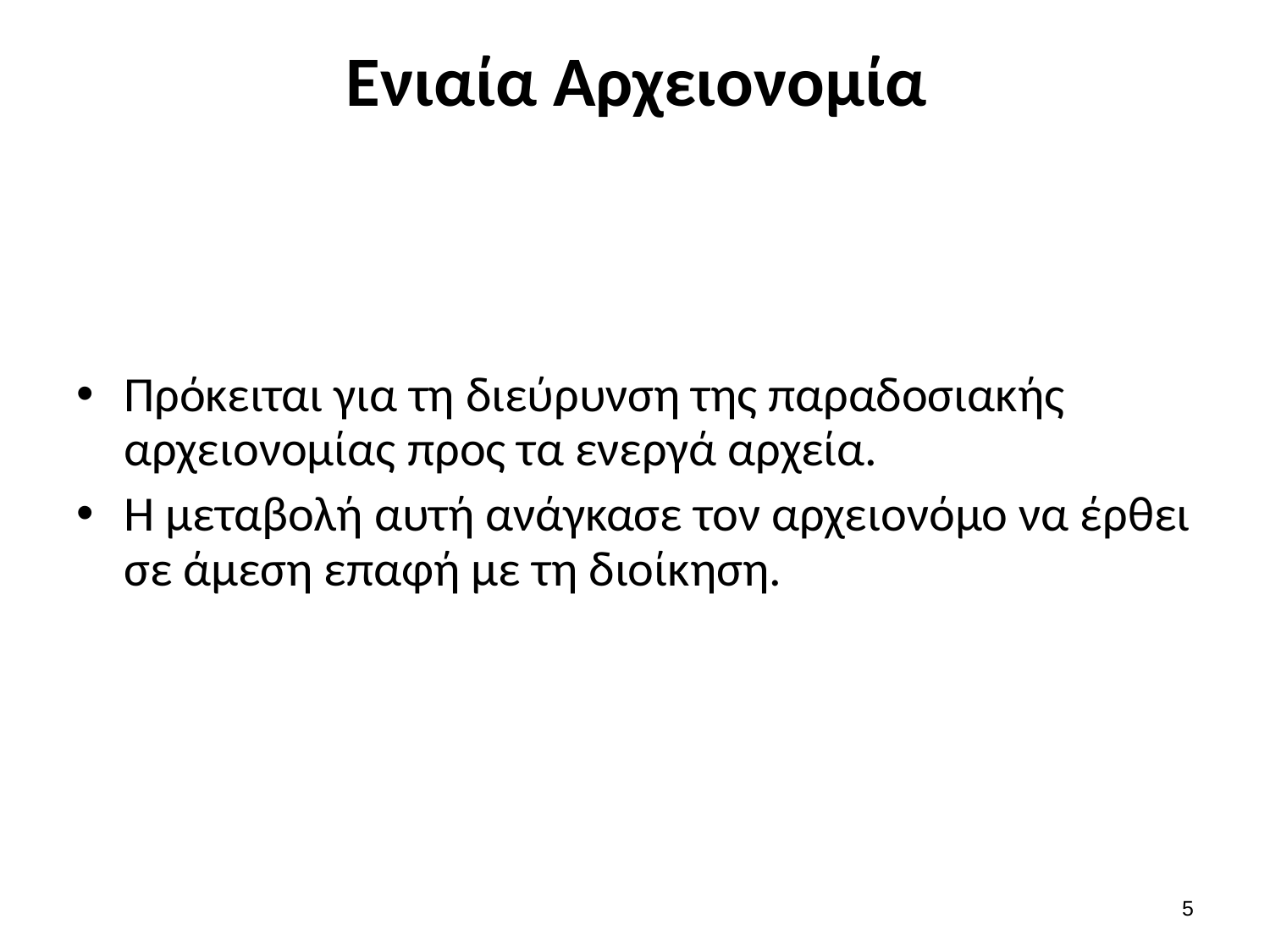

# Ενιαία Αρχειονομία
Πρόκειται για τη διεύρυνση της παραδοσιακής αρχειονομίας προς τα ενεργά αρχεία.
Η μεταβολή αυτή ανάγκασε τον αρχειονόμο να έρθει σε άμεση επαφή με τη διοίκηση.

5